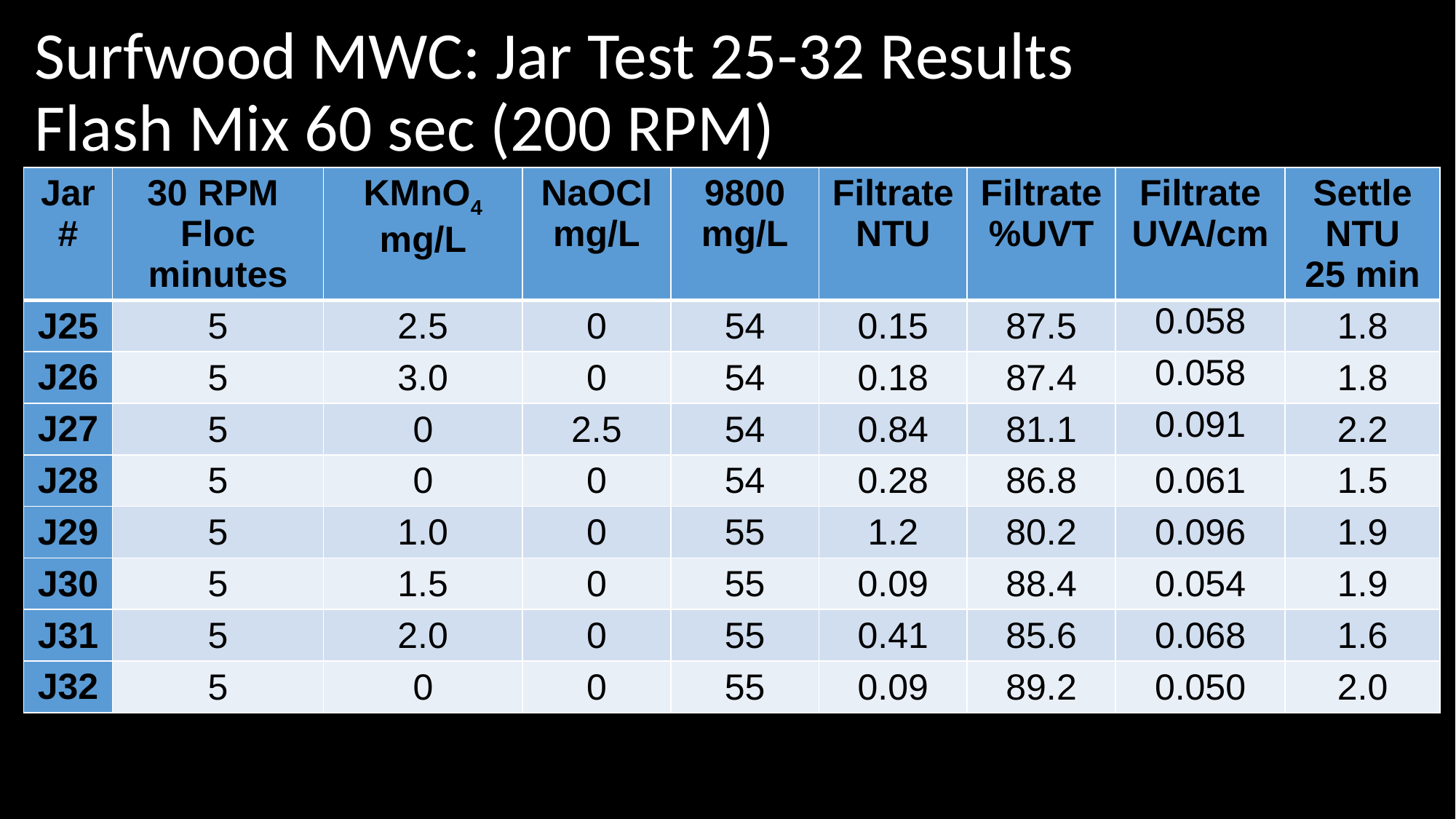

# Surfwood MWC: Jar Test 25-32 Results Flash Mix 60 sec (200 RPM)
| Jar # | 30 RPM Floc minutes | KMnO4 mg/L | NaOCl mg/L | 9800 mg/L | Filtrate NTU | Filtrate %UVT | Filtrate UVA/cm | Settle NTU 25 min |
| --- | --- | --- | --- | --- | --- | --- | --- | --- |
| J25 | 5 | 2.5 | 0 | 54 | 0.15 | 87.5 | 0.058 | 1.8 |
| J26 | 5 | 3.0 | 0 | 54 | 0.18 | 87.4 | 0.058 | 1.8 |
| J27 | 5 | 0 | 2.5 | 54 | 0.84 | 81.1 | 0.091 | 2.2 |
| J28 | 5 | 0 | 0 | 54 | 0.28 | 86.8 | 0.061 | 1.5 |
| J29 | 5 | 1.0 | 0 | 55 | 1.2 | 80.2 | 0.096 | 1.9 |
| J30 | 5 | 1.5 | 0 | 55 | 0.09 | 88.4 | 0.054 | 1.9 |
| J31 | 5 | 2.0 | 0 | 55 | 0.41 | 85.6 | 0.068 | 1.6 |
| J32 | 5 | 0 | 0 | 55 | 0.09 | 89.2 | 0.050 | 2.0 |